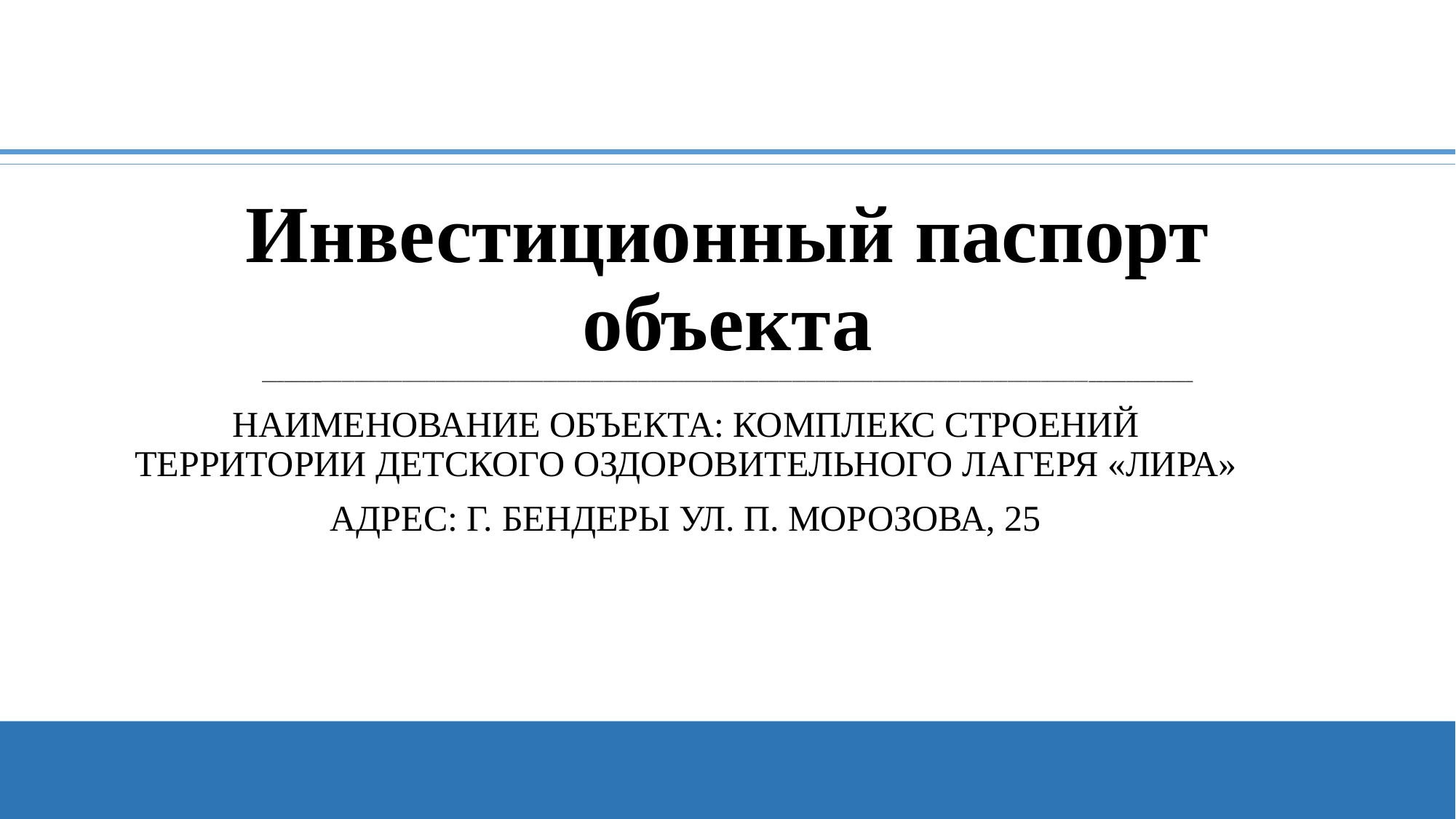

# Инвестиционный паспорт объекта ________________________________________________________________________________________________________________________________________
НАИМЕНОВАНИЕ ОБЪЕКТА: КОМПЛЕКС СТРОЕНИЙ ТЕРРИТОРИИ ДЕТСКОГО ОЗДОРОВИТЕЛЬНОГО ЛАГЕРЯ «ЛИРА»
АДРЕС: Г. БЕНДЕРЫ УЛ. П. МОРОЗОВА, 25